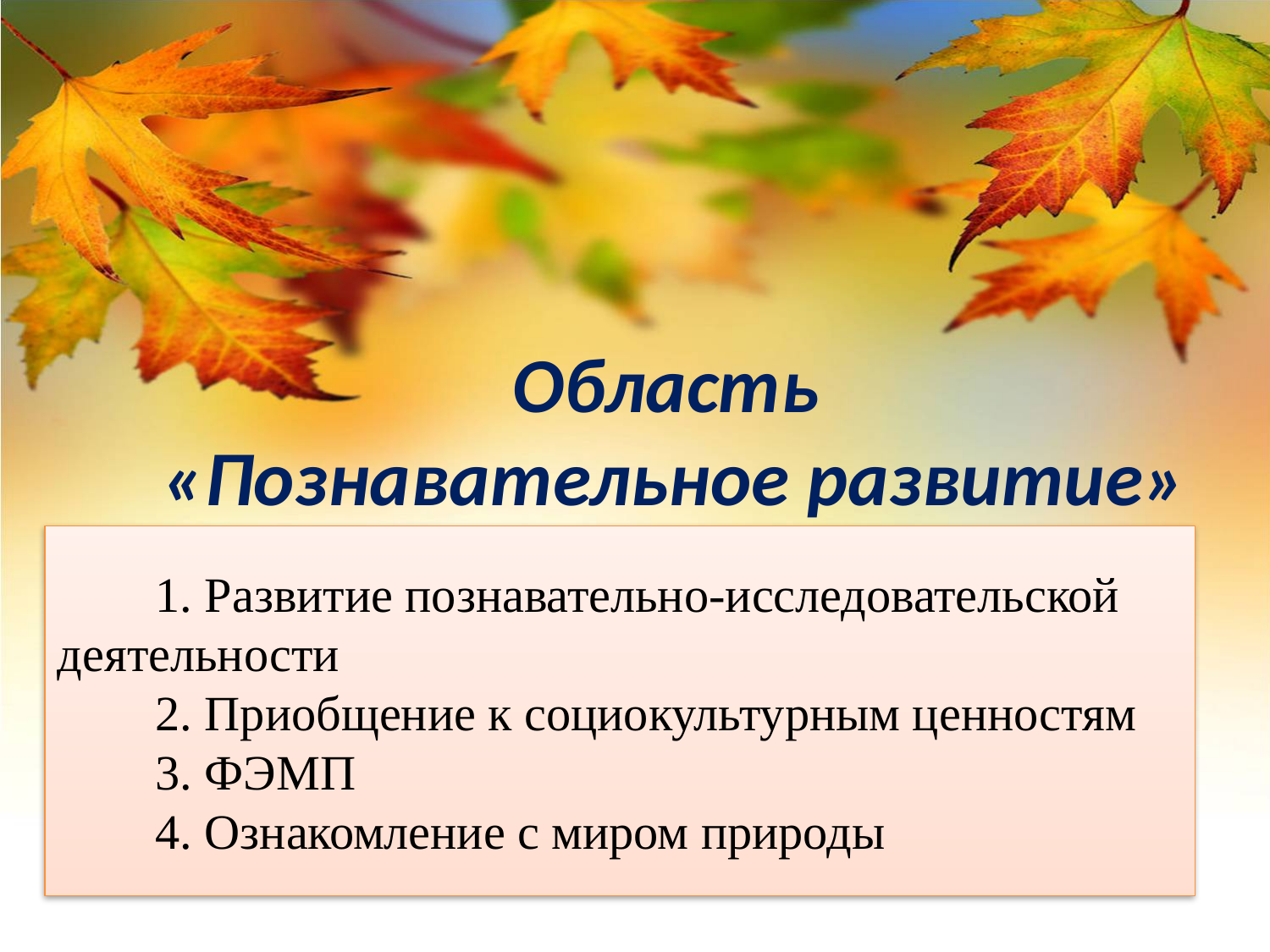

# Область «Познавательное развитие»
        1. Развитие познавательно-исследовательской деятельности
        2. Приобщение к социокультурным ценностям
        3. ФЭМП
        4. Ознакомление с миром природы